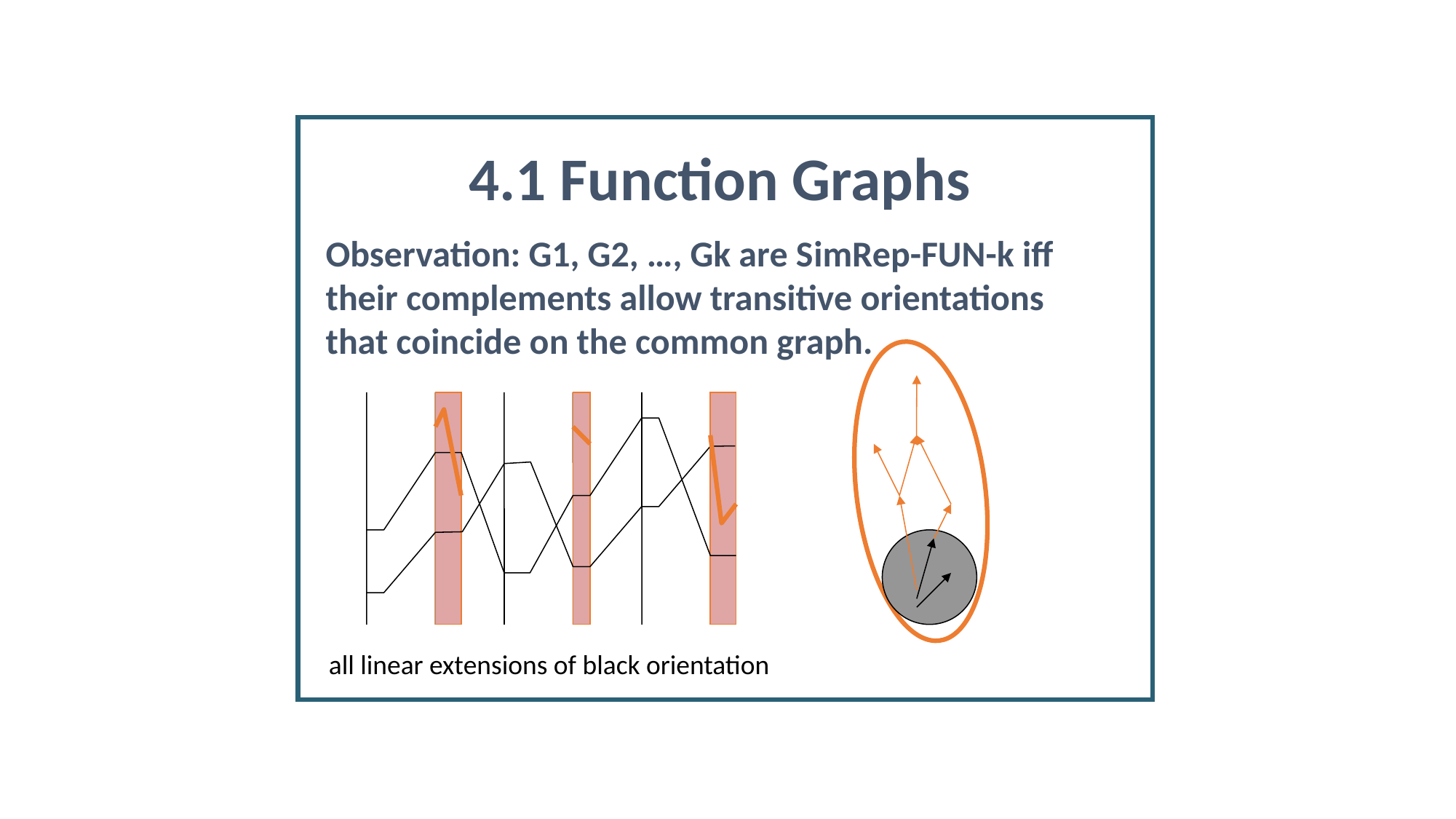

4.1 Function Graphs
Observation: G1, G2, …, Gk are SimRep-FUN-k iff their complements allow transitive orientations that coincide on the common graph.

all linear extensions of black orientation